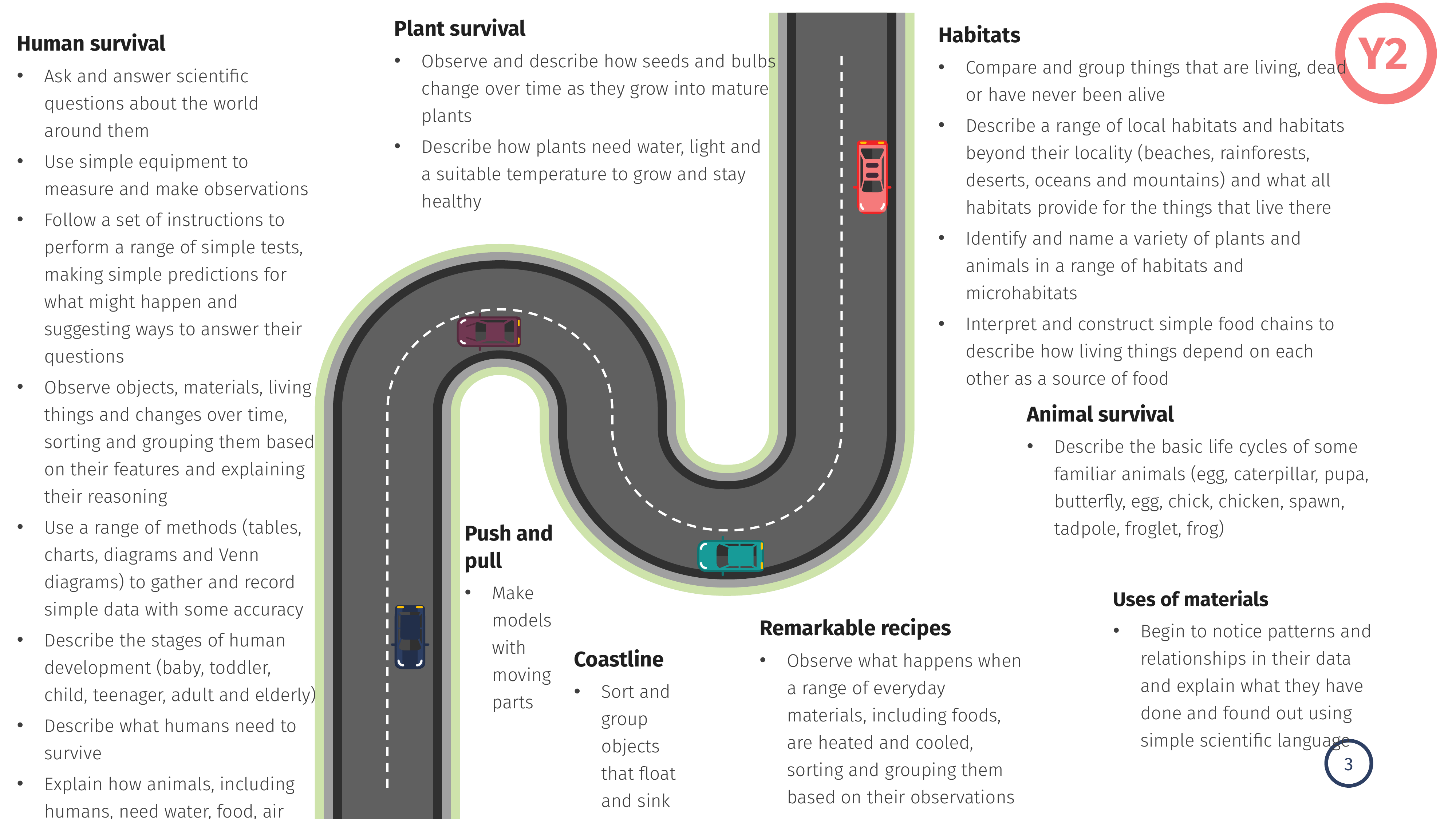

Plant survival
Observe and describe how seeds and bulbs change over time as they grow into mature plants
Describe how plants need water, light and a suitable temperature to grow and stay healthy

Habitats
Compare and group things that are living, dead or have never been alive
Describe a range of local habitats and habitats beyond their locality (beaches, rainforests, deserts, oceans and mountains) and what all habitats provide for the things that live there
Identify and name a variety of plants and animals in a range of habitats and microhabitats
Interpret and construct simple food chains to describe how living things depend on each other as a source of food

Human survival
Ask and answer scientific questions about the world around them
Use simple equipment to measure and make observations
Follow a set of instructions to perform a range of simple tests, making simple predictions for what might happen and suggesting ways to answer their questions
Observe objects, materials, living things and changes over time, sorting and grouping them based on their features and explaining their reasoning
Use a range of methods (tables, charts, diagrams and Venn diagrams) to gather and record simple data with some accuracy
Describe the stages of human development (baby, toddler, child, teenager, adult and elderly)
Describe what humans need to survive
Explain how animals, including humans, need water, food, air and shelter to survive
Describe the importance of a healthy lifestyle, including exercise, a balanced diet, good quality sleep and personal hygiene

Y2

Animal survival
Describe the basic life cycles of some familiar animals (egg, caterpillar, pupa, butterfly, egg, chick, chicken, spawn, tadpole, froglet, frog)

Push and pull
Make models with moving parts

Uses of materials
Begin to notice patterns and relationships in their data and explain what they have done and found out using simple scientific language

Remarkable recipes
Observe what happens when a range of everyday materials, including foods, are heated and cooled, sorting and grouping them based on their observations

Coastline
Sort and group objects that float and sink